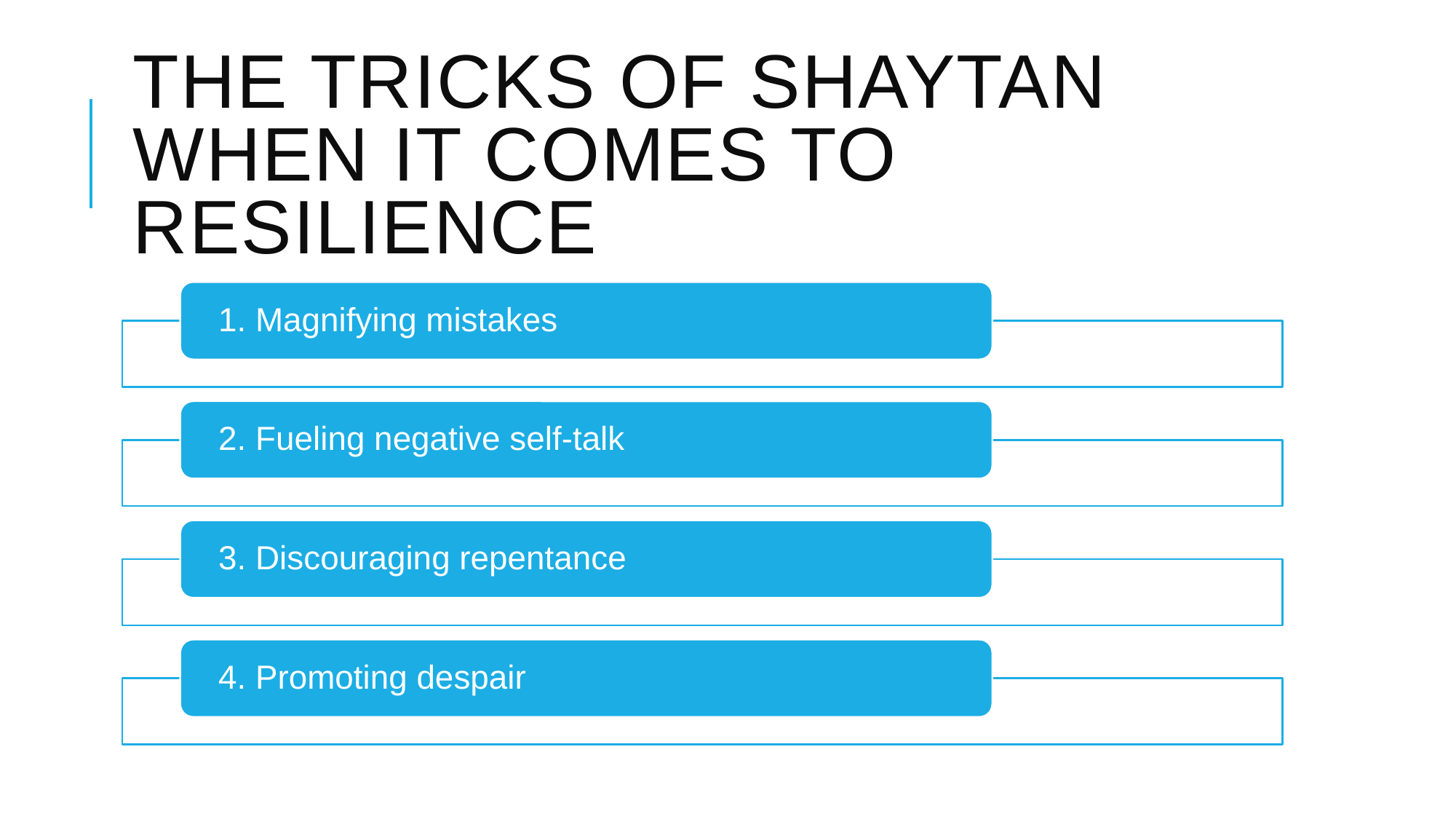

# The tricks of shaytan when it comes to Resilience
1. Magnifying mistakes
2. Fueling negative self-talk
3. Discouraging repentance
4. Promoting despair